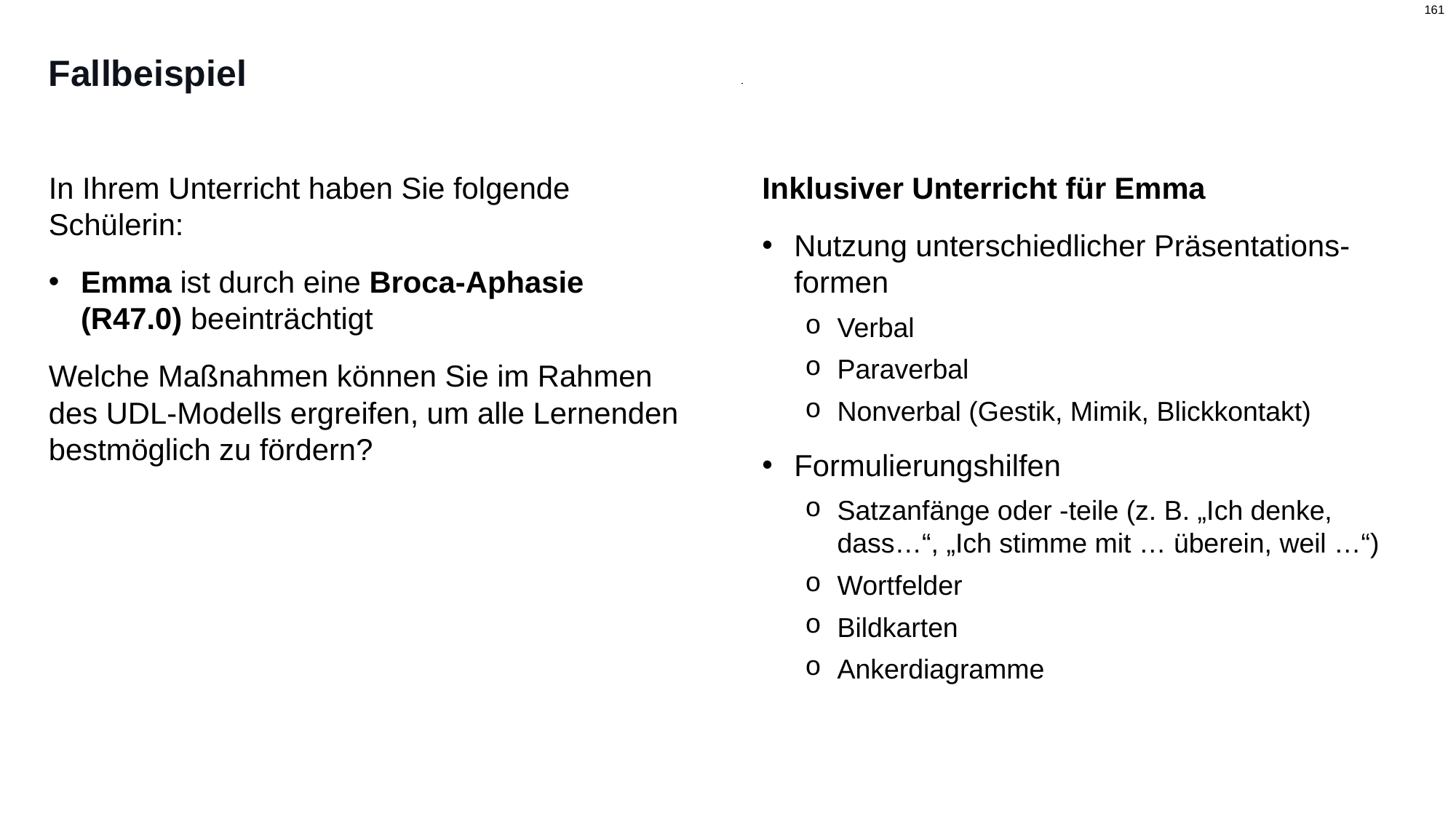

# Fallbeispiel
Inklusiver Unterricht für Emma
Nutzung unterschiedlicher Präsentations-formen
Verbal
Paraverbal
Nonverbal (Gestik, Mimik, Blickkontakt)
Formulierungshilfen
Satzanfänge oder -teile (z. B. „Ich denke, dass…“, „Ich stimme mit … überein, weil …“)
Wortfelder
Bildkarten
Ankerdiagramme
In Ihrem Unterricht haben Sie folgende Schülerin:
Emma ist durch eine Broca-Aphasie (R47.0) beeinträchtigt
Welche Maßnahmen können Sie im Rahmen des UDL-Modells ergreifen, um alle Lernenden bestmöglich zu fördern?